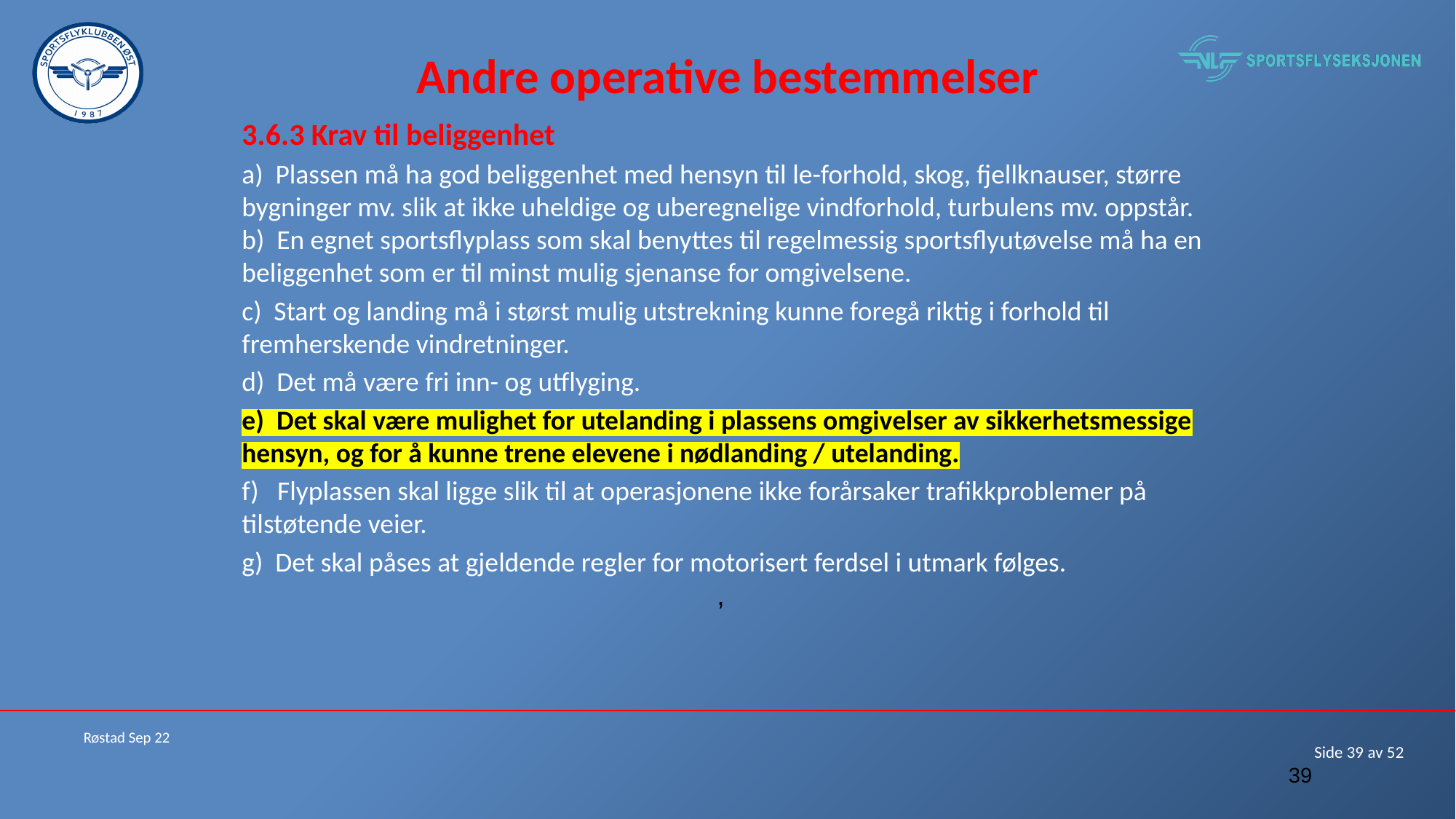

# Andre operative bestemmelser
3.6.3 Krav til beliggenhet
a)  Plassen må ha god beliggenhet med hensyn til le-forhold, skog, fjellknauser, større bygninger mv. slik at ikke uheldige og uberegnelige vindforhold, turbulens mv. oppstår. b)  En egnet sportsflyplass som skal benyttes til regelmessig sportsflyutøvelse må ha en beliggenhet som er til minst mulig sjenanse for omgivelsene.
c)  Start og landing må i størst mulig utstrekning kunne foregå riktig i forhold til fremherskende vindretninger.
d)  Det må være fri inn- og utflyging.
e)  Det skal være mulighet for utelanding i plassens omgivelser av sikkerhetsmessige hensyn, og for å kunne trene elevene i nødlanding / utelanding.
f)   Flyplassen skal ligge slik til at operasjonene ikke forårsaker trafikkproblemer på tilstøtende veier.
g)  Det skal påses at gjeldende regler for motorisert ferdsel i utmark følges.
,
Røstad Sep 22
39